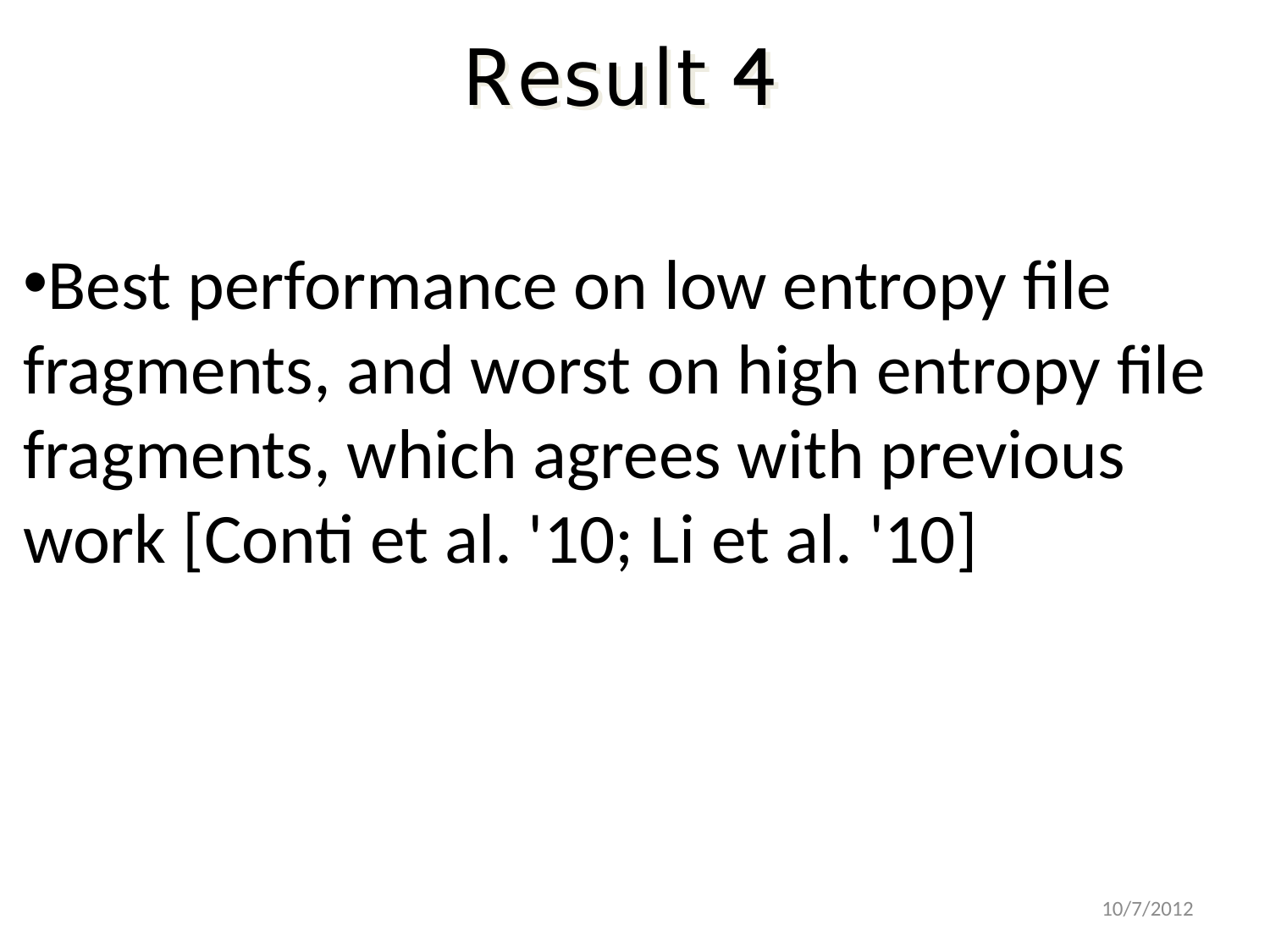

Result 4
Best performance on low entropy file
fragments, and worst on high entropy file fragments, which agrees with previous work [Conti et al. '10; Li et al. '10]

10/7/2012